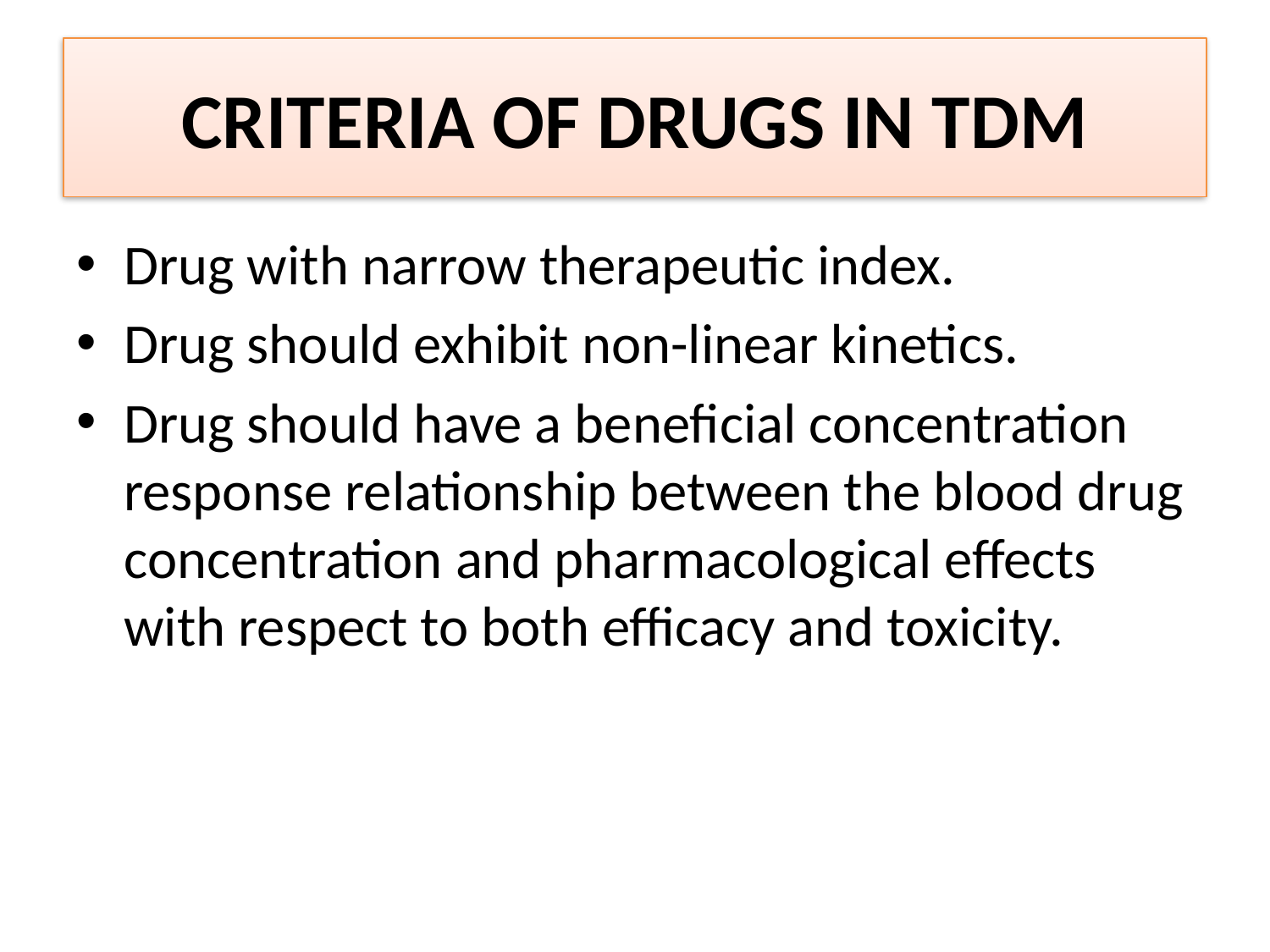

# CRITERIA OF DRUGS IN TDM
Drug with narrow therapeutic index.
Drug should exhibit non-linear kinetics.
Drug should have a beneficial concentration response relationship between the blood drug concentration and pharmacological effects with respect to both efficacy and toxicity.